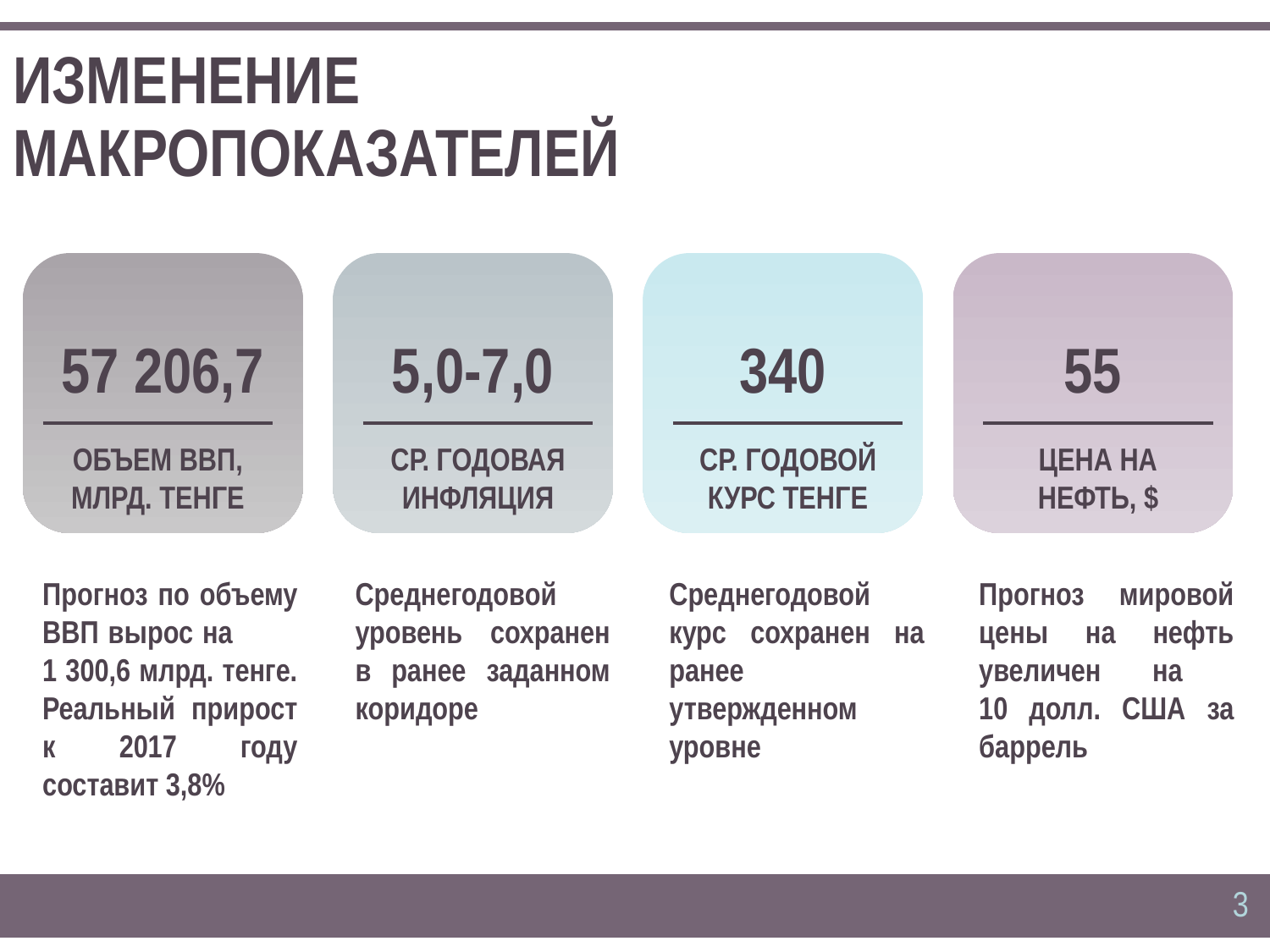

# ИЗМЕНЕНИЕ МАКРОПОКАЗАТЕЛЕЙ

57 206,7
5,0-7,0
340
55
ОБЪЕМ ВВП, МЛРД. ТЕНГЕ
СР. ГОДОВАЯ ИНФЛЯЦИЯ
СР. ГОДОВОЙ КУРС ТЕНГЕ
ЦЕНА НА НЕФТЬ, $
Прогноз мировой цены на нефть увеличен на
10 долл. США за баррель
Прогноз по объему ВВП вырос на        1 300,6 млрд. тенге. Реальный прирост к 2017 году составит 3,8%
Среднегодовой  курс сохранен на ранее утвержденном уровне
Среднегодовой  уровень сохранен в ранее заданном коридоре

3